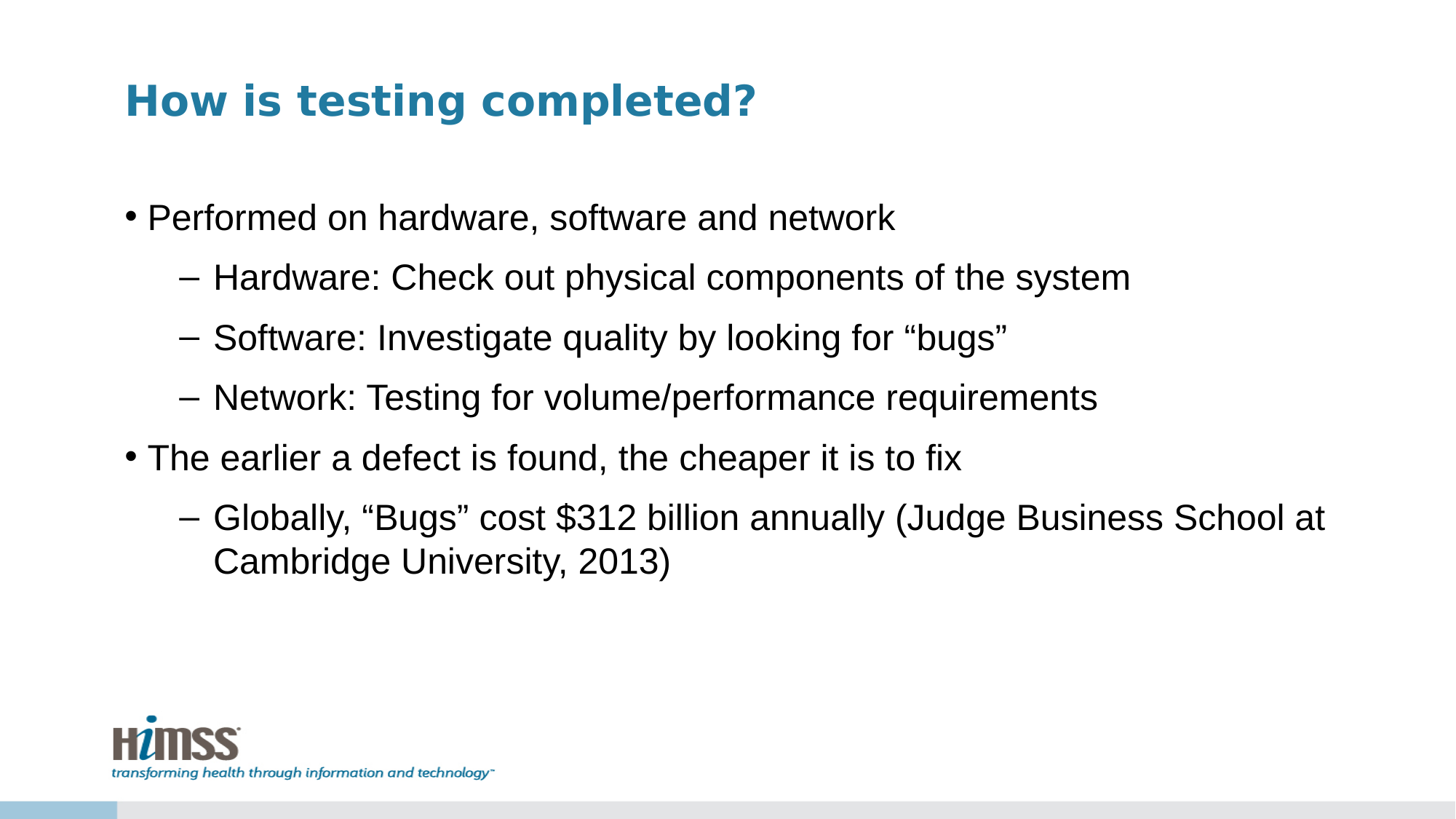

# How is testing completed?
Performed on hardware, software and network
Hardware: Check out physical components of the system
Software: Investigate quality by looking for “bugs”
Network: Testing for volume/performance requirements
The earlier a defect is found, the cheaper it is to fix
Globally, “Bugs” cost $312 billion annually (Judge Business School at Cambridge University, 2013)